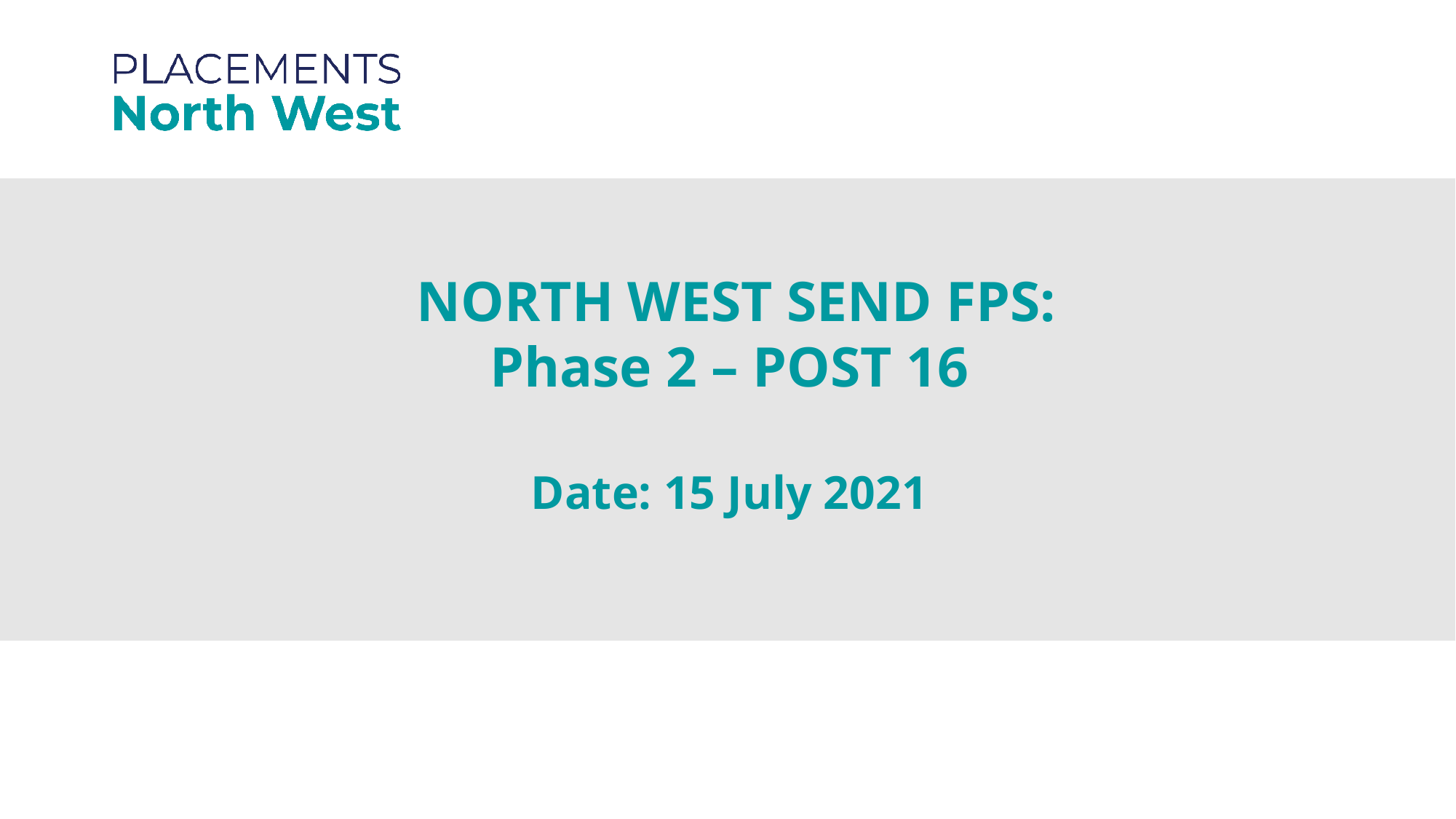

NORTH WEST SEND FPS:
Phase 2 – POST 16

Date: 15 July 2021